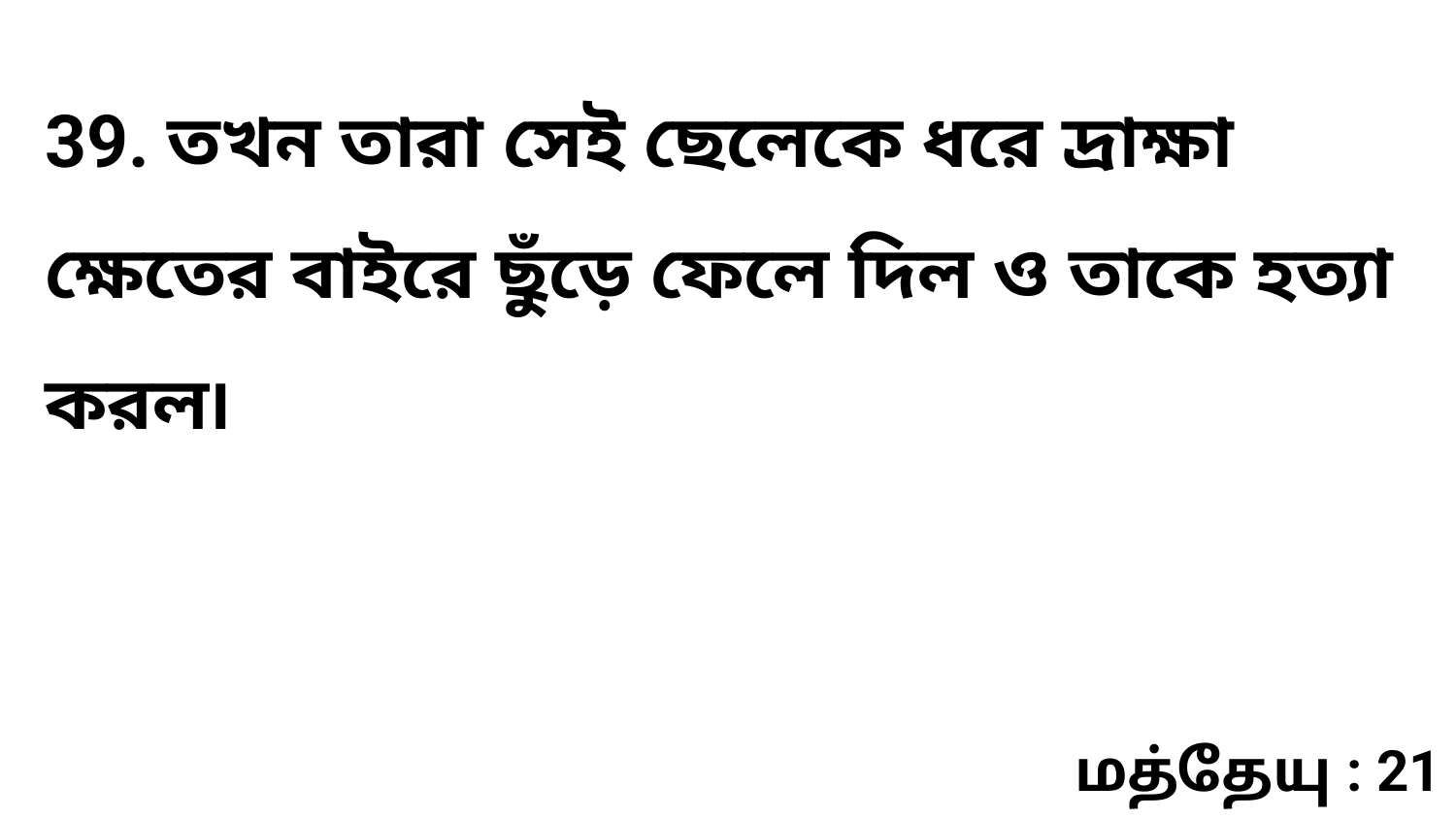

39. তখন তারা সেই ছেলেকে ধরে দ্রাক্ষা ক্ষেতের বাইরে ছুঁড়ে ফেলে দিল ও তাকে হত্যা করল৷
மத்தேயு : 21